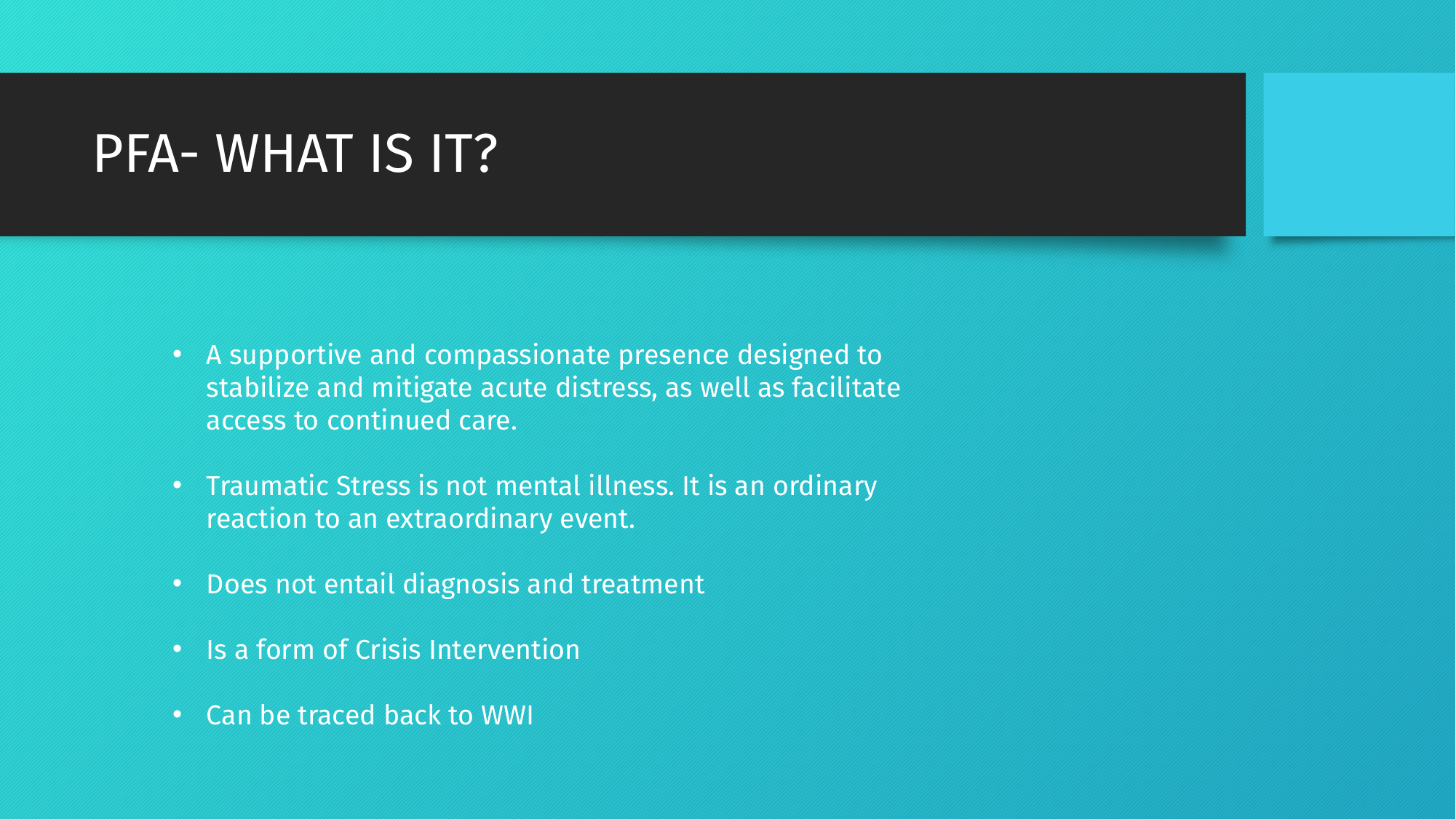

# PFA- WHAT IS IT?
A supportive and compassionate presence designed to stabilize and mitigate acute distress, as well as facilitate access to continued care.

Traumatic Stress is not mental illness. It is an ordinary reaction to an extraordinary event.

Does not entail diagnosis and treatment

Is a form of Crisis Intervention

Can be traced back to WWI